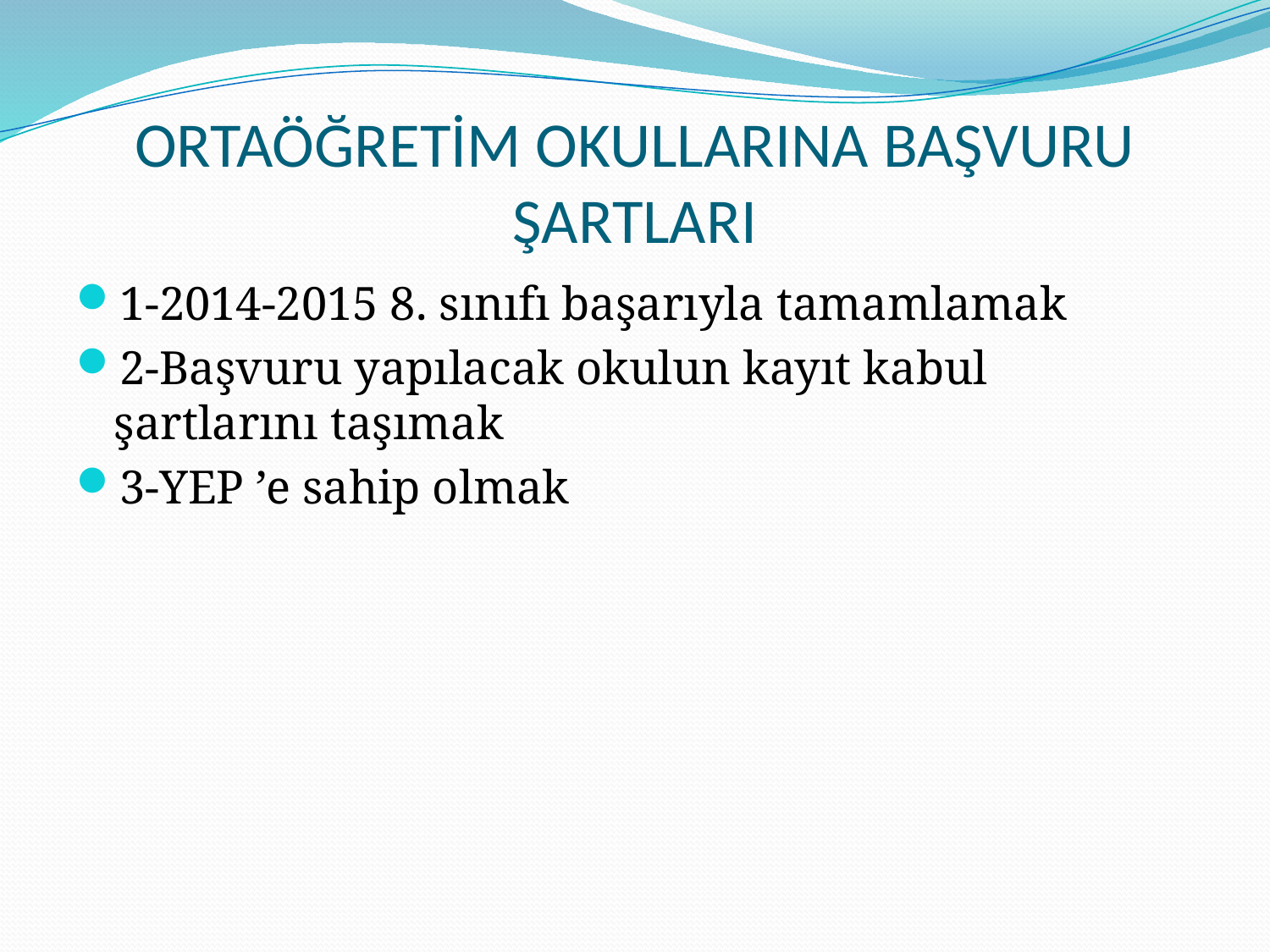

# ORTAÖĞRETİM OKULLARINA BAŞVURU ŞARTLARI
1-2014-2015 8. sınıfı başarıyla tamamlamak
2-Başvuru yapılacak okulun kayıt kabul şartlarını taşımak
3-YEP ’e sahip olmak